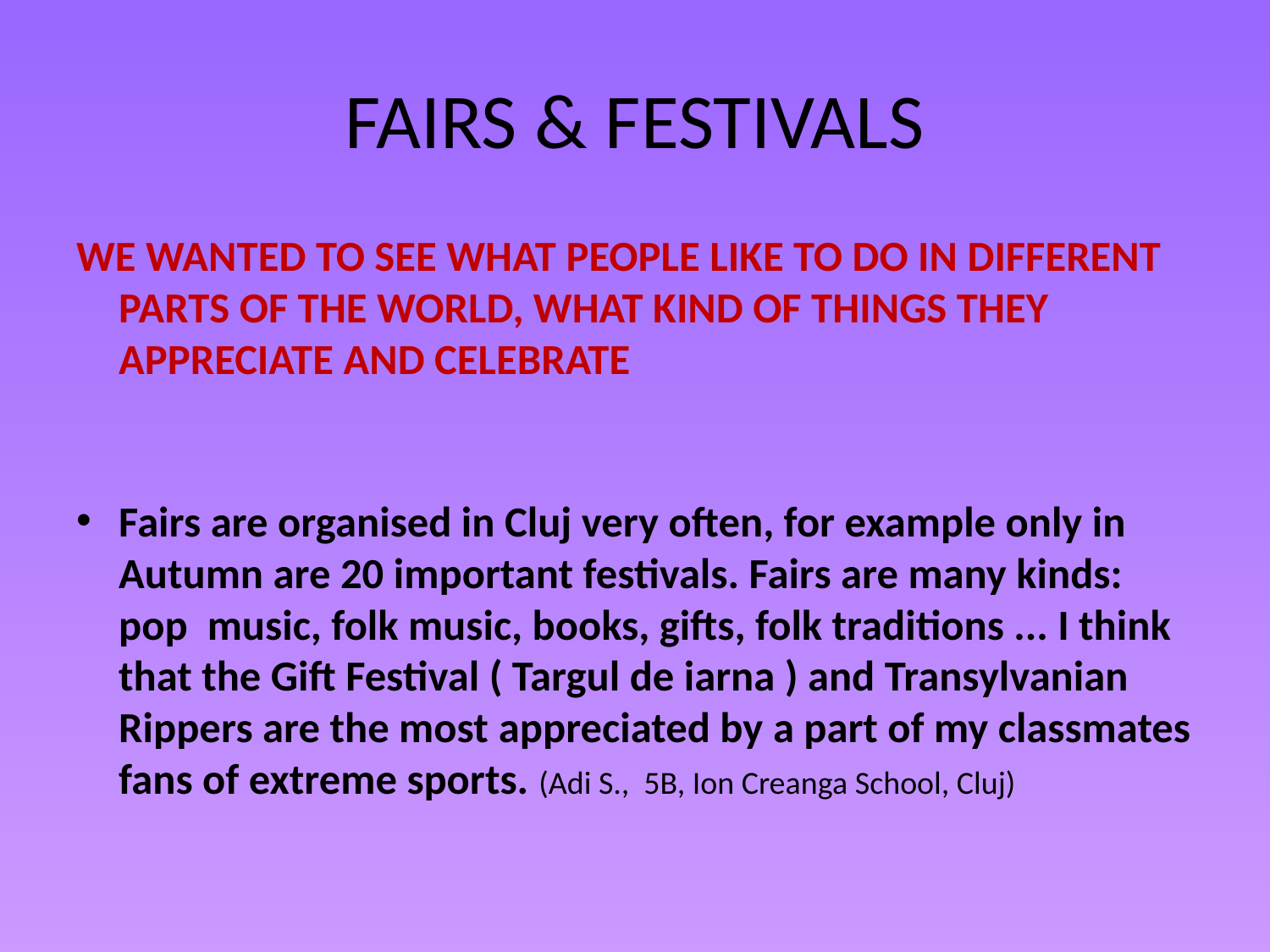

# FAIRS & FESTIVALS
WE WANTED TO SEE WHAT PEOPLE LIKE TO DO IN DIFFERENT PARTS OF THE WORLD, WHAT KIND OF THINGS THEY APPRECIATE AND CELEBRATE
Fairs are organised in Cluj very often, for example only in Autumn are 20 important festivals. Fairs are many kinds: pop  music, folk music, books, gifts, folk traditions ... I think that the Gift Festival ( Targul de iarna ) and Transylvanian Rippers are the most appreciated by a part of my classmates fans of extreme sports. (Adi S.,  5B, Ion Creanga School, Cluj)